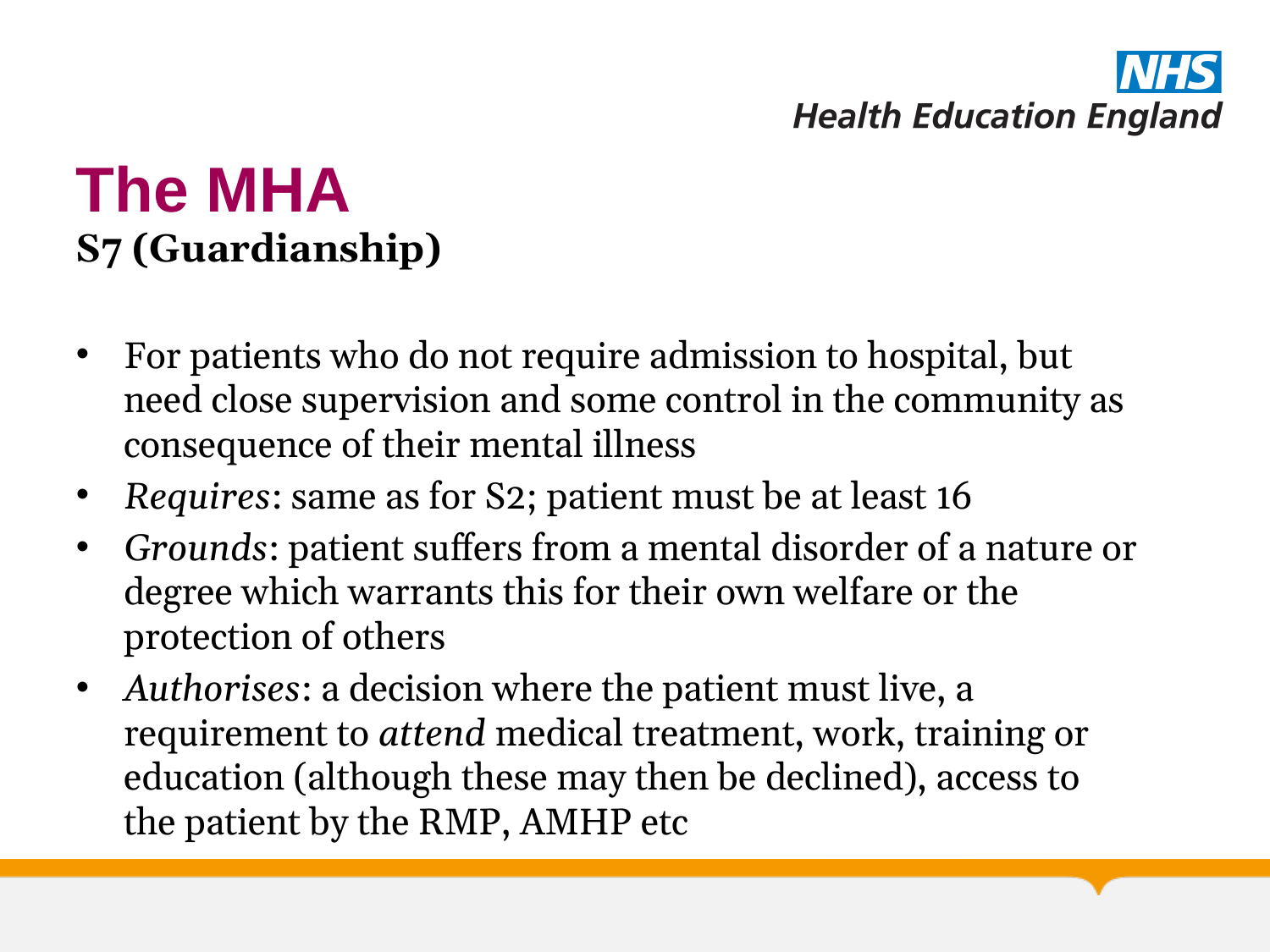

# The MHA
S7 (Guardianship)

For patients who do not require admission to hospital, but need close supervision and some control in the community as consequence of their mental illness
Requires: same as for S2; patient must be at least 16
Grounds: patient suffers from a mental disorder of a nature or degree which warrants this for their own welfare or the protection of others
Authorises: a decision where the patient must live, a requirement to attend medical treatment, work, training or education (although these may then be declined), access to the patient by the RMP, AMHP etc